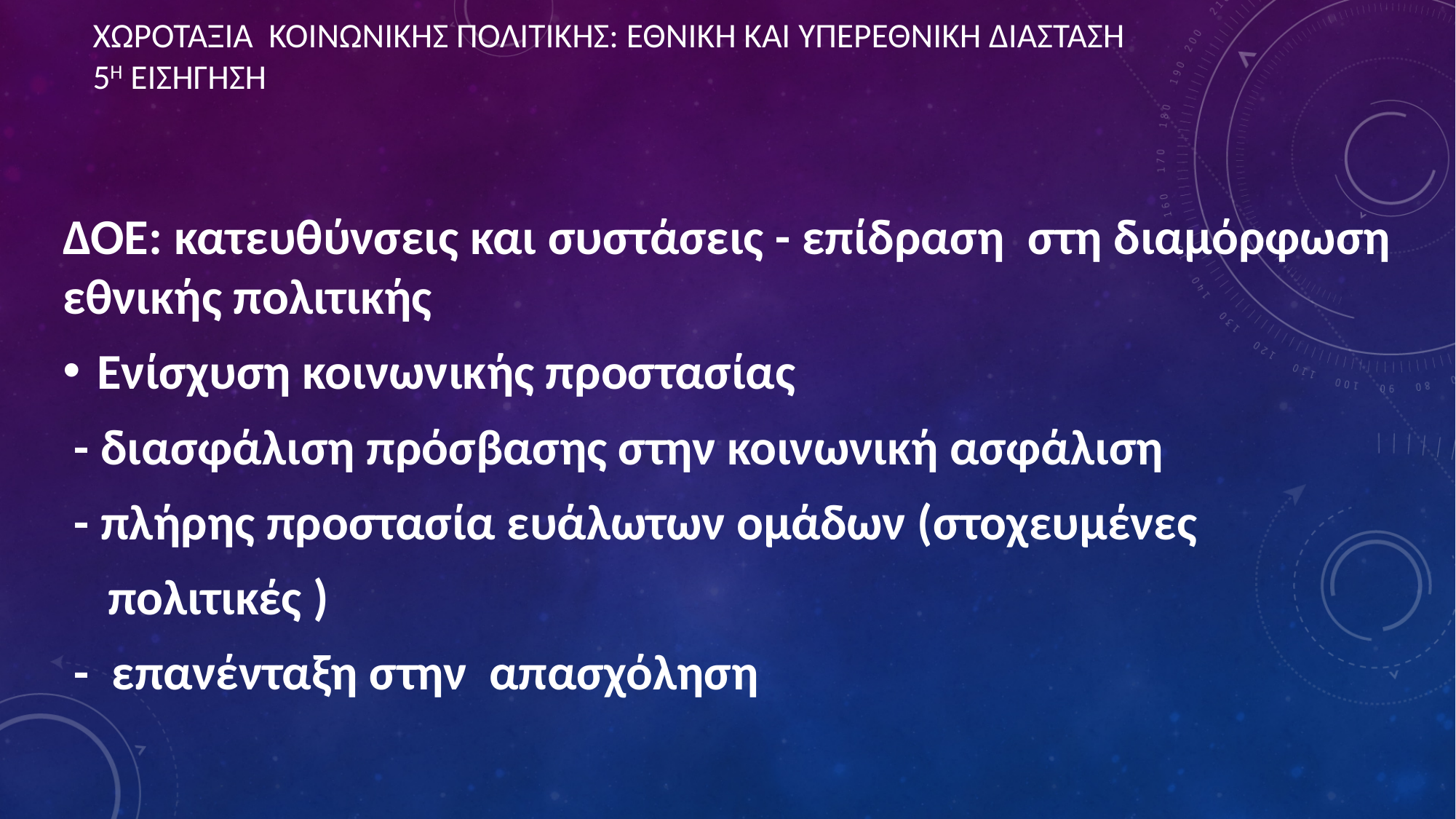

# ΧΩΡΟΤΑΞΙΑ  ΚΟΙΝΩΝΙΚΗΣ ΠΟΛΙΤΙΚΗΣ: ΕΘΝΙΚΗ ΚΑΙ ΥΠΕΡΕΘΝΙΚΗ ΔΙΑΣΤΑΣΗ 5η ΕΙΣΗΓΗΣΗ
ΔΟΕ: κατευθύνσεις και συστάσεις - επίδραση  στη διαμόρφωση εθνικής πολιτικής
Ενίσχυση κοινωνικής προστασίας
 - διασφάλιση πρόσβασης στην κοινωνική ασφάλιση
 - πλήρης προστασία ευάλωτων ομάδων (στοχευμένες
    πολιτικές )
 -  επανένταξη στην  απασχόληση